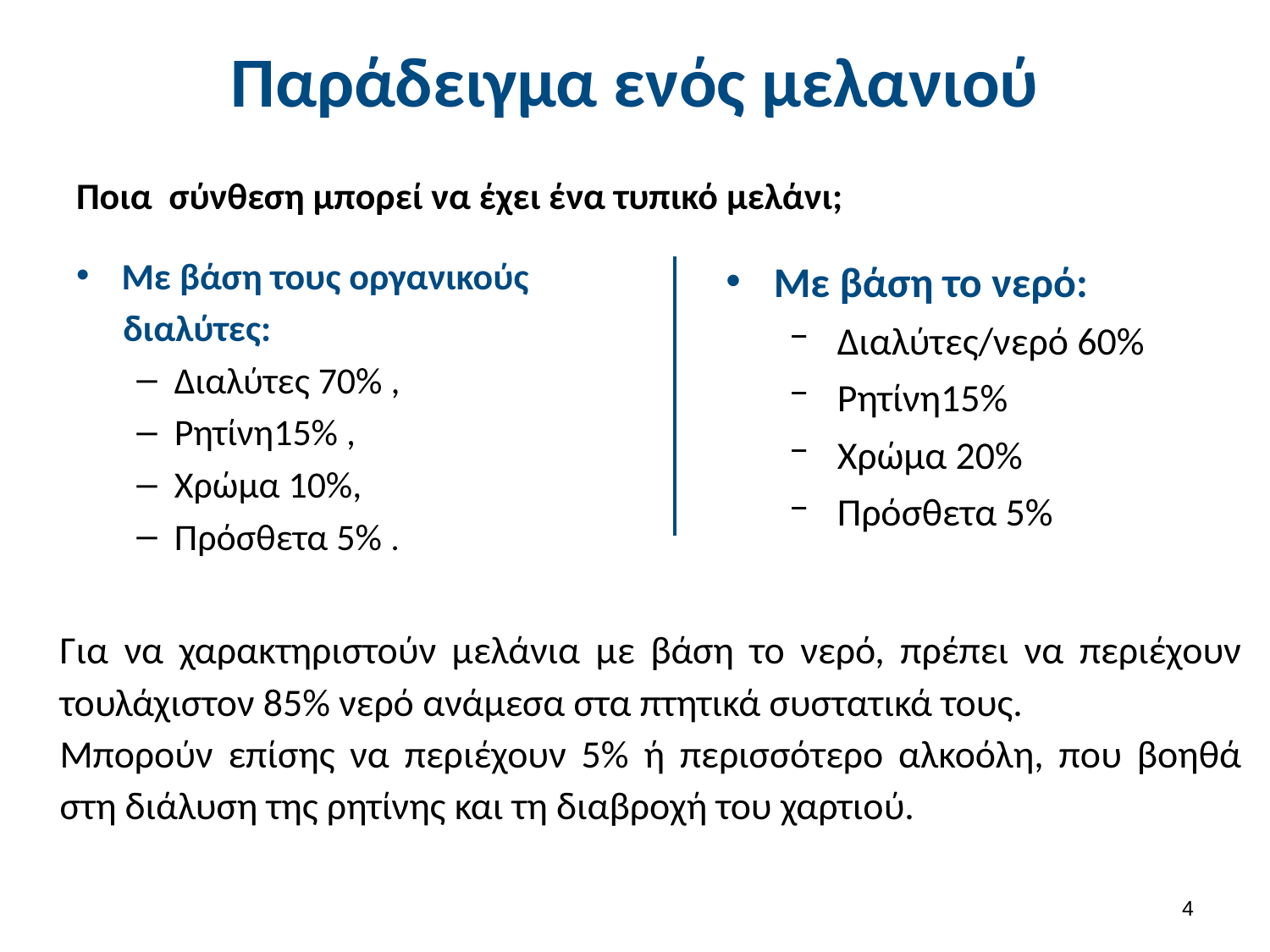

# Παράδειγμα ενός μελανιού
Ποια  σύνθεση μπορεί να έχει ένα τυπικό μελάνι;
Με βάση τους οργανικούς
διαλύτες:
Διαλύτες 70% ,
Ρητίνη15% ,
Χρώμα 10%,
Πρόσθετα 5% .

Με βάση το νερό:
Διαλύτες/νερό 60%
Ρητίνη15%
Χρώμα 20%
Πρόσθετα 5%
Για να χαρακτηριστούν μελάνια με βάση το νερό, πρέπει να περιέχουν τουλάχιστον 85% νερό ανάμεσα στα πτητικά συστατικά τους.
Μπορούν επίσης να περιέχουν 5% ή περισσότερο αλκοόλη, που βοηθά στη διάλυση της ρητίνης και τη διαβροχή του χαρτιού.
4